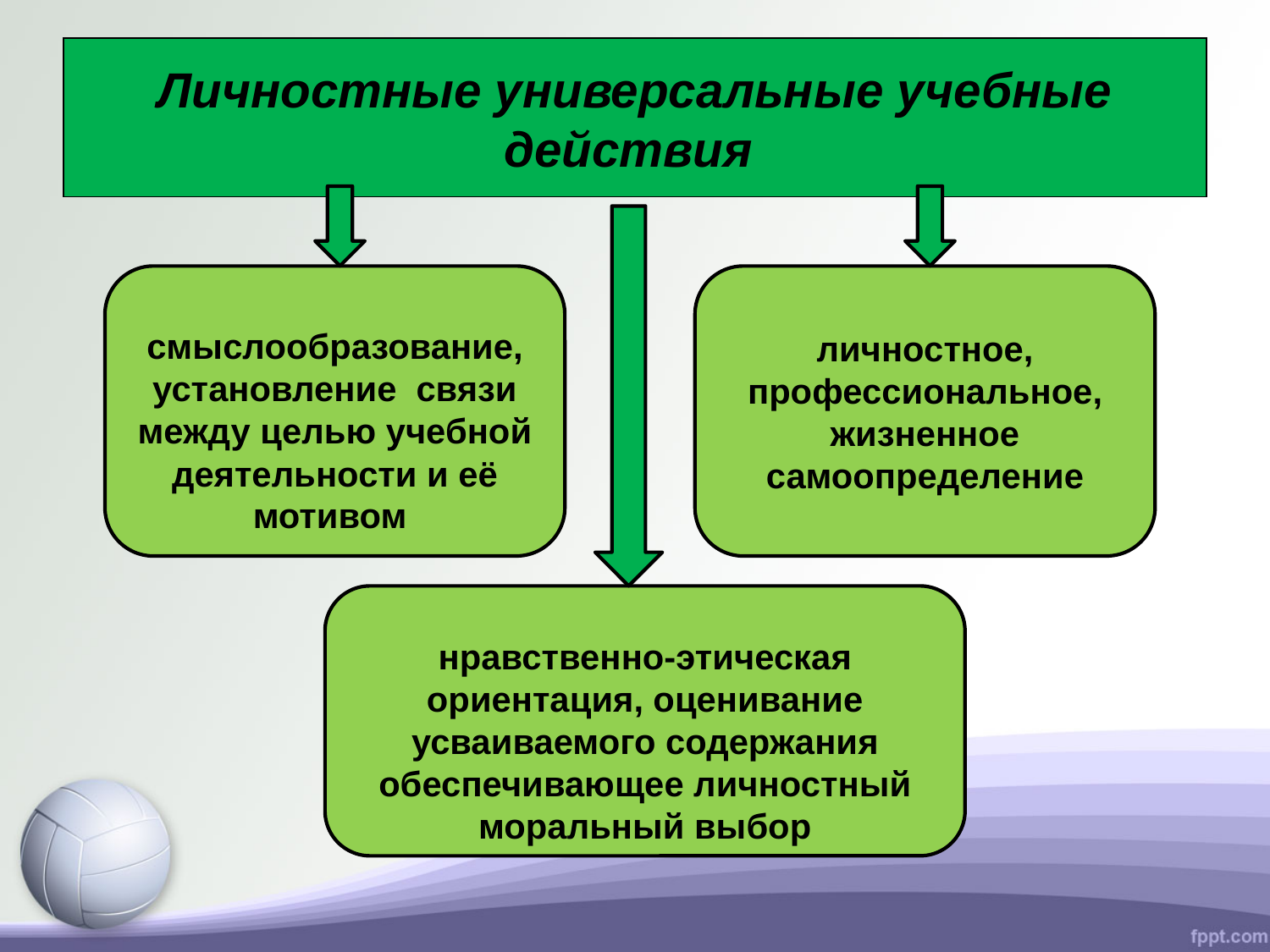

# Личностные универсальные учебные действия

смыслообразование, установление  связи между целью учебной деятельности и её мотивом
личностное, профессиональное, жизненное самоопределение

нравственно-этическая ориентация, оценивание усваиваемого содержания обеспечивающее личностный моральный выбор